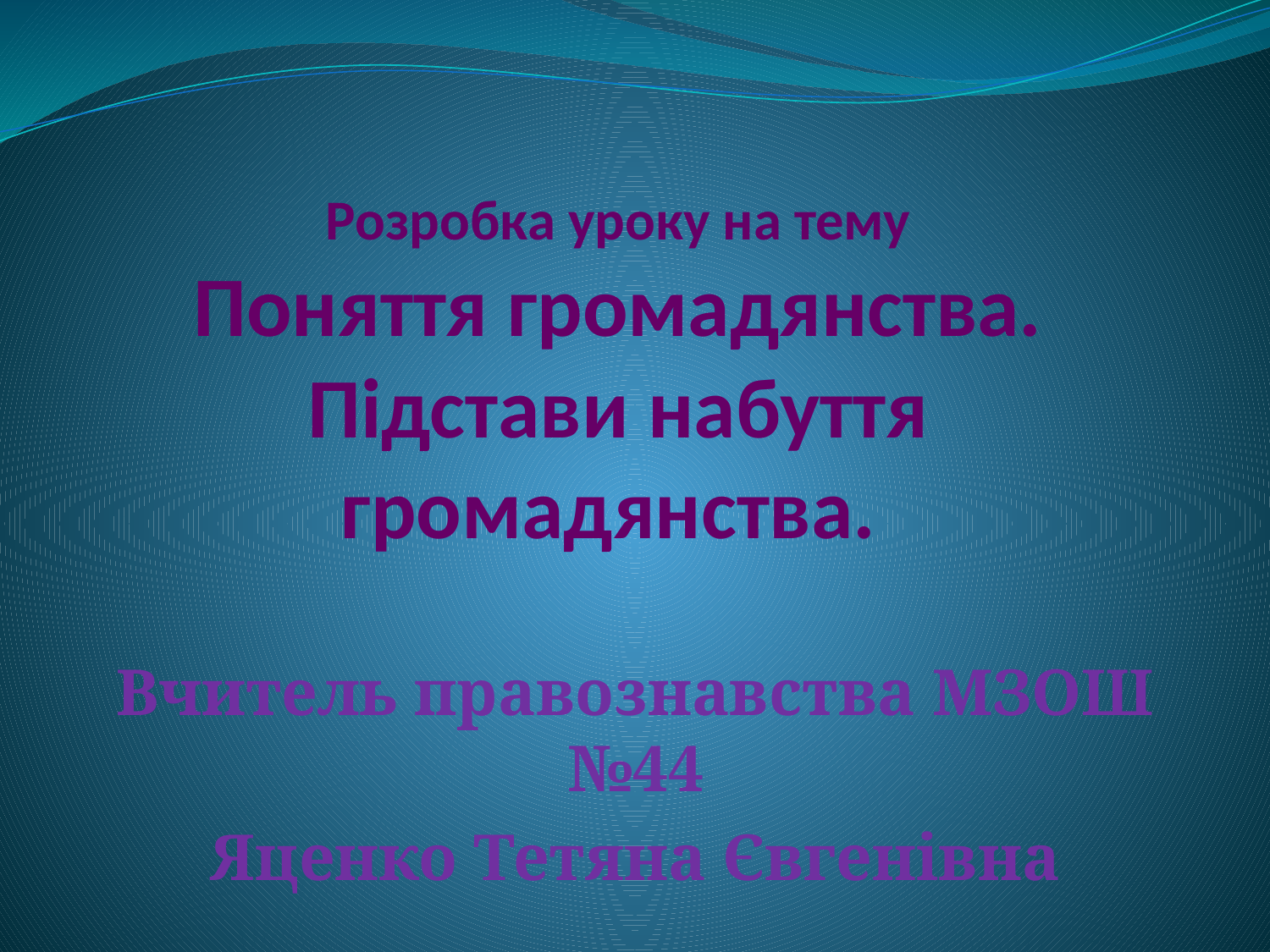

# Розробка уроку на тему Поняття громадянства. Підстави набуття громадянства.
Вчитель правознавства МЗОШ №44
Яценко Тетяна Євгенівна